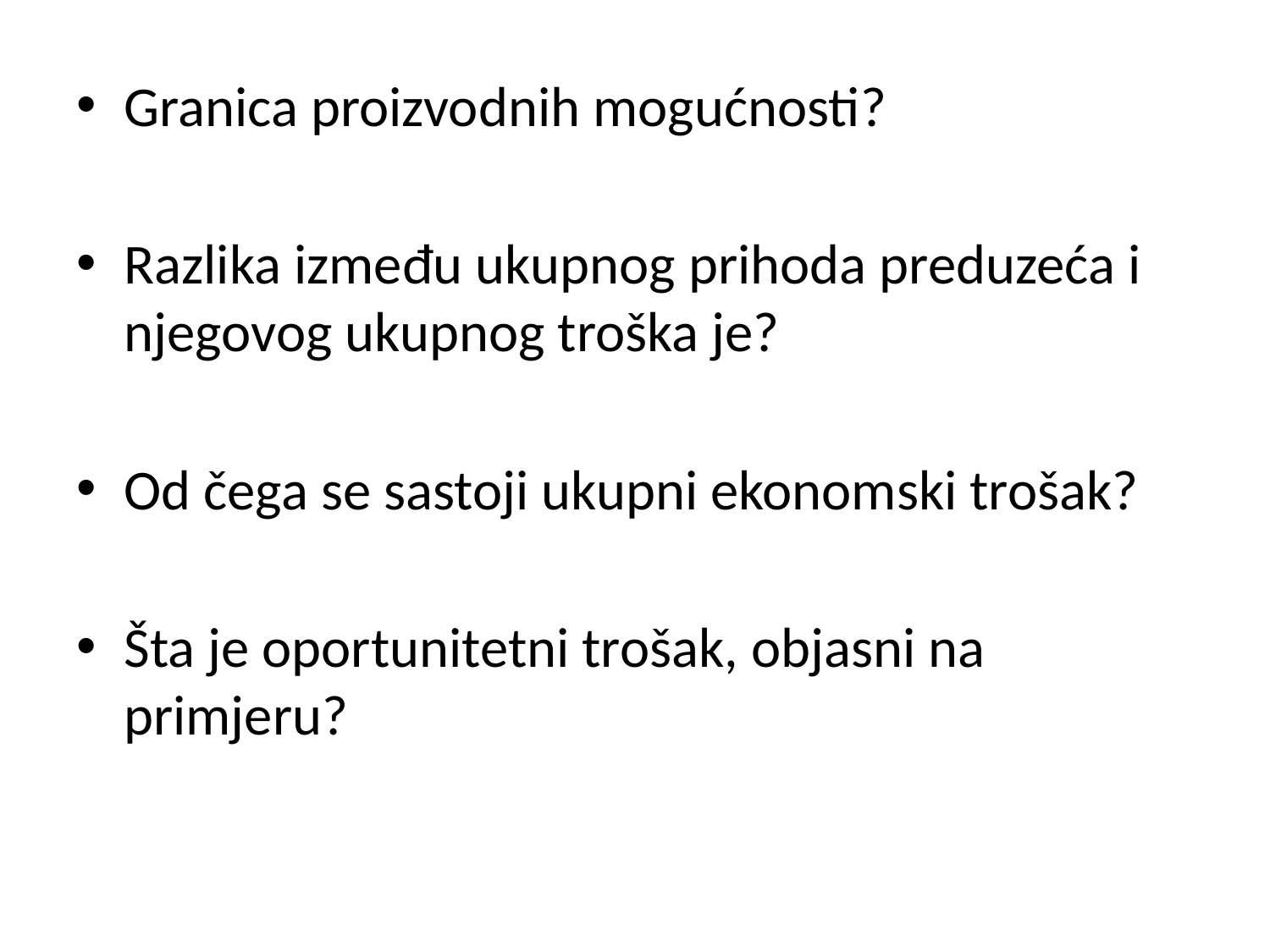

Granica proizvodnih mogućnosti?

Razlika između ukupnog prihoda preduzeća i njegovog ukupnog troška je?

Od čega se sastoji ukupni ekonomski trošak?

Šta je oportunitetni trošak, objasni na primjeru?